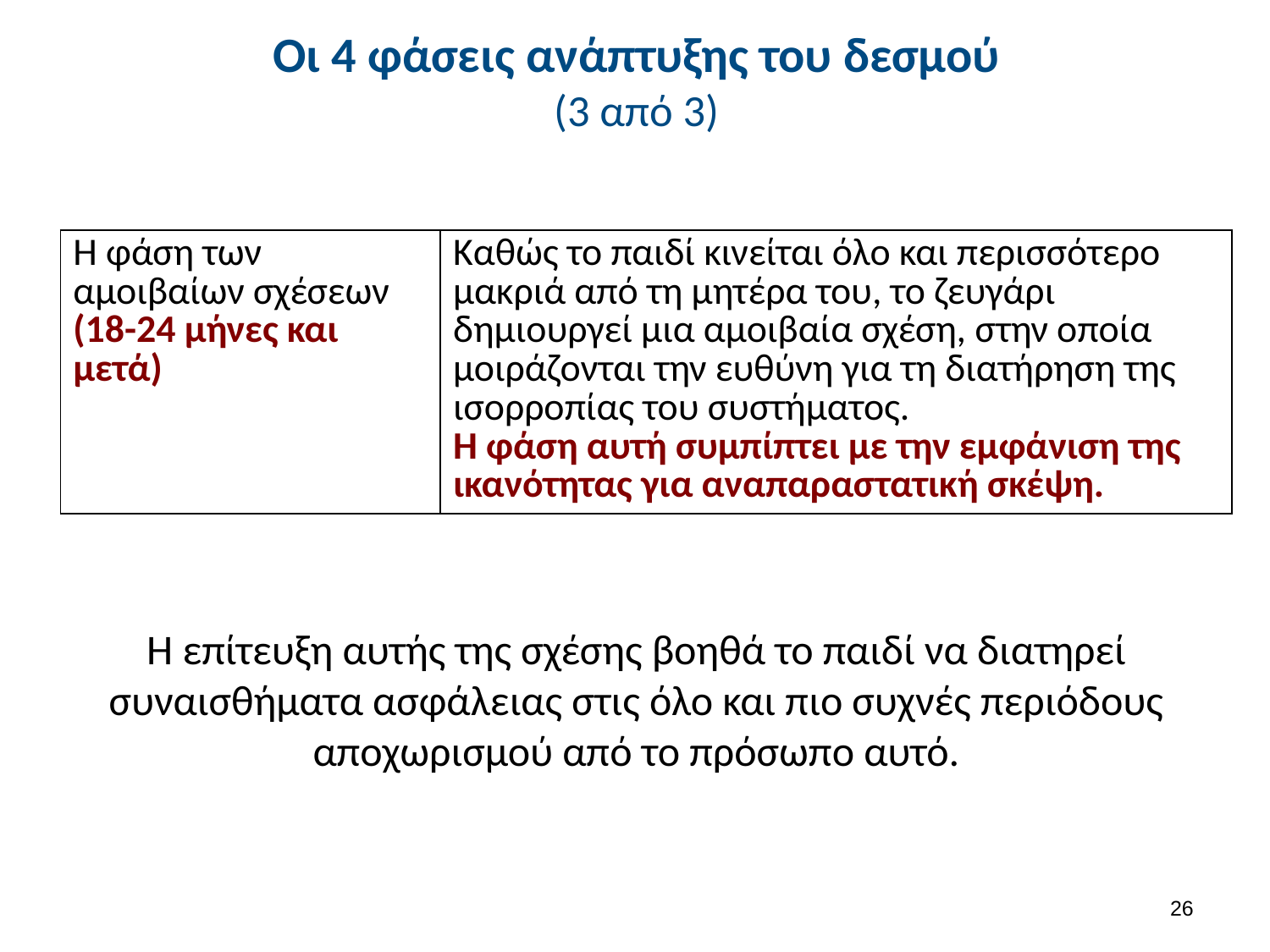

# Οι 4 φάσεις ανάπτυξης του δεσμού (3 από 3)
| Η φάση των αμοιβαίων σχέσεων (18-24 μήνες και μετά) | Καθώς το παιδί κινείται όλο και περισσότερο μακριά από τη μητέρα του, το ζευγάρι δημιουργεί μια αμοιβαία σχέση, στην οποία μοιράζονται την ευθύνη για τη διατήρηση της ισορροπίας του συστήματος. Η φάση αυτή συμπίπτει με την εμφάνιση της ικανότητας για αναπαραστατική σκέψη. |
| --- | --- |
Η επίτευξη αυτής της σχέσης βοηθά το παιδί να διατηρεί συναισθήματα ασφάλειας στις όλο και πιο συχνές περιόδους αποχωρισμού από το πρόσωπο αυτό.

26